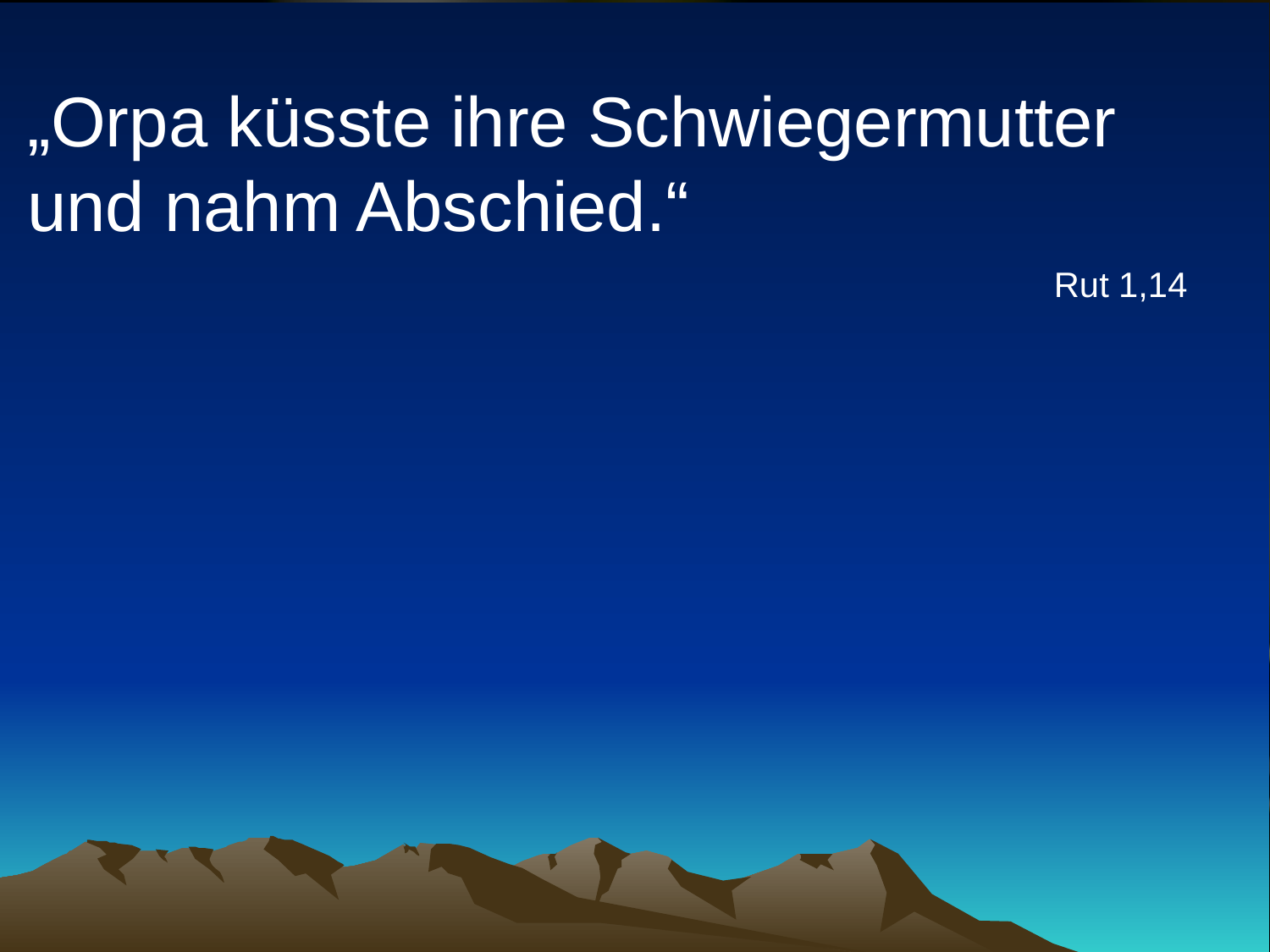

# „Orpa küsste ihre Schwiegermutter und nahm Abschied.“
Rut 1,14